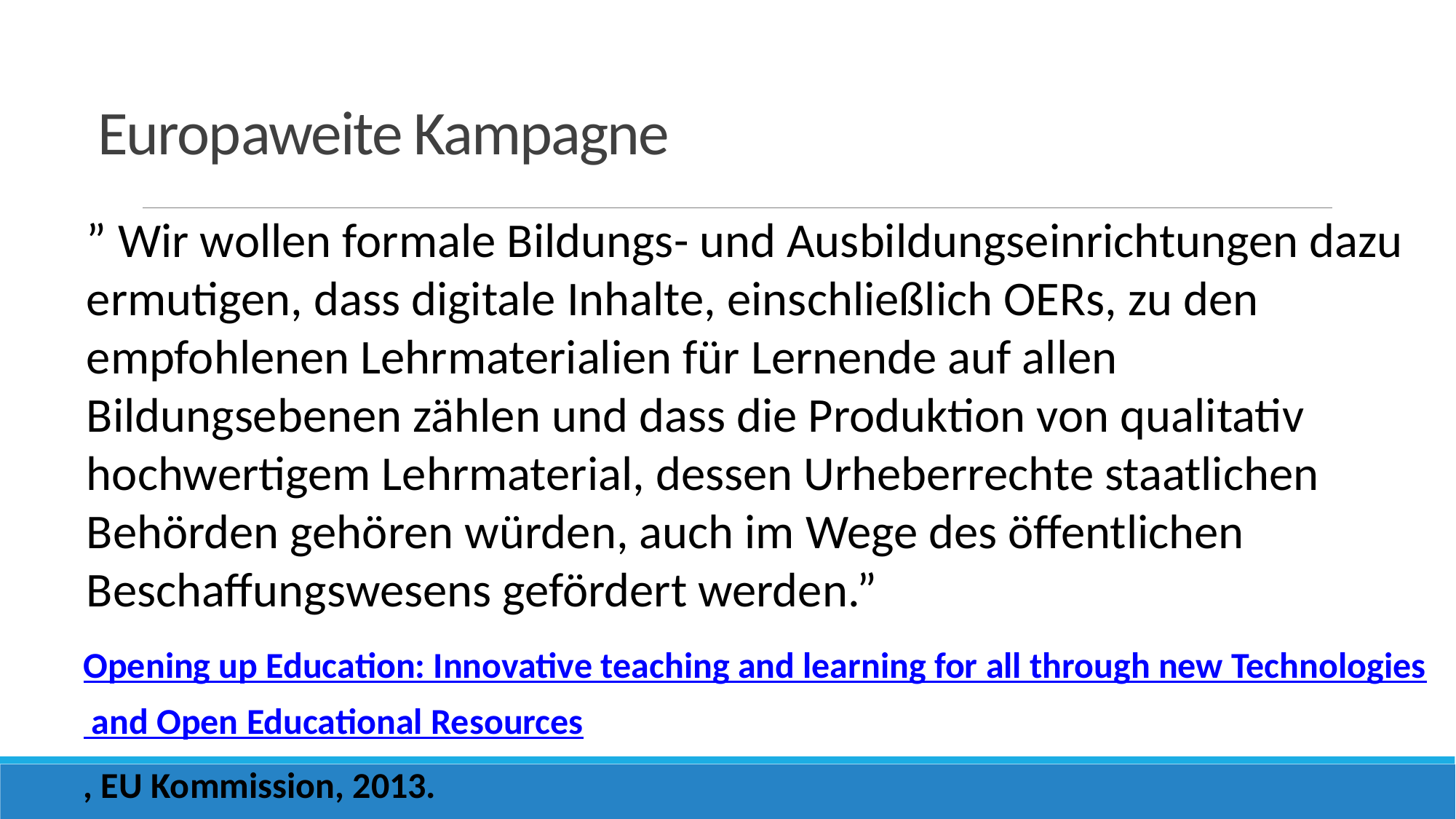

# Europaweite Kampagne
” Wir wollen formale Bildungs- und Ausbildungseinrichtungen dazu ermutigen, dass digitale Inhalte, einschließlich OERs, zu den empfohlenen Lehrmaterialien für Lernende auf allen Bildungsebenen zählen und dass die Produktion von qualitativ hochwertigem Lehrmaterial, dessen Urheberrechte staatlichen Behörden gehören würden, auch im Wege des öffentlichen Beschaffungswesens gefördert werden.”
Opening up Education: Innovative teaching and learning for all through new Technologies and Open Educational Resources, EU Kommission, 2013.